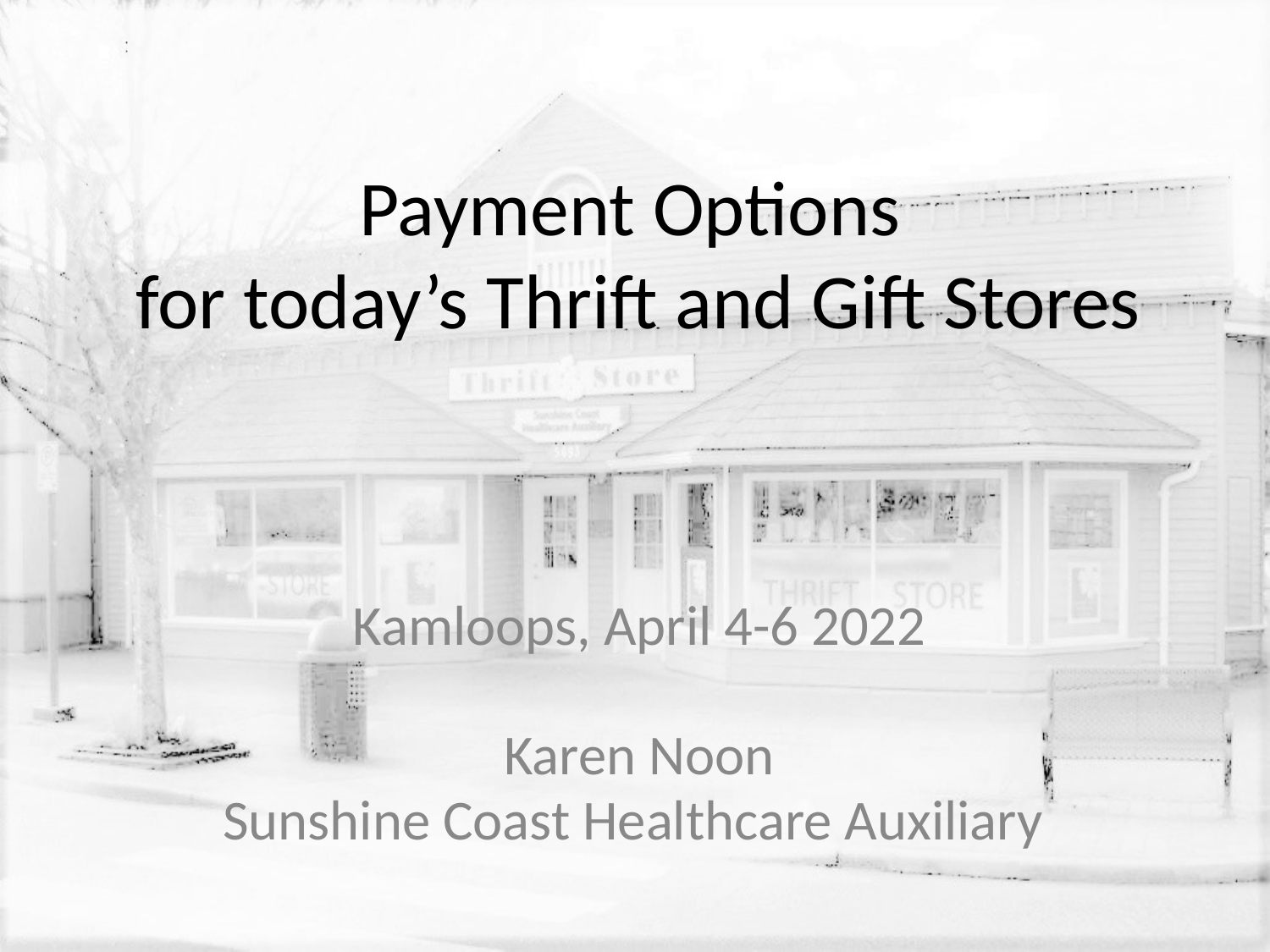

# Payment Options for today’s Thrift and Gift Stores
Kamloops, April 4-6 2022

Karen Noon
Sunshine Coast Healthcare Auxiliary